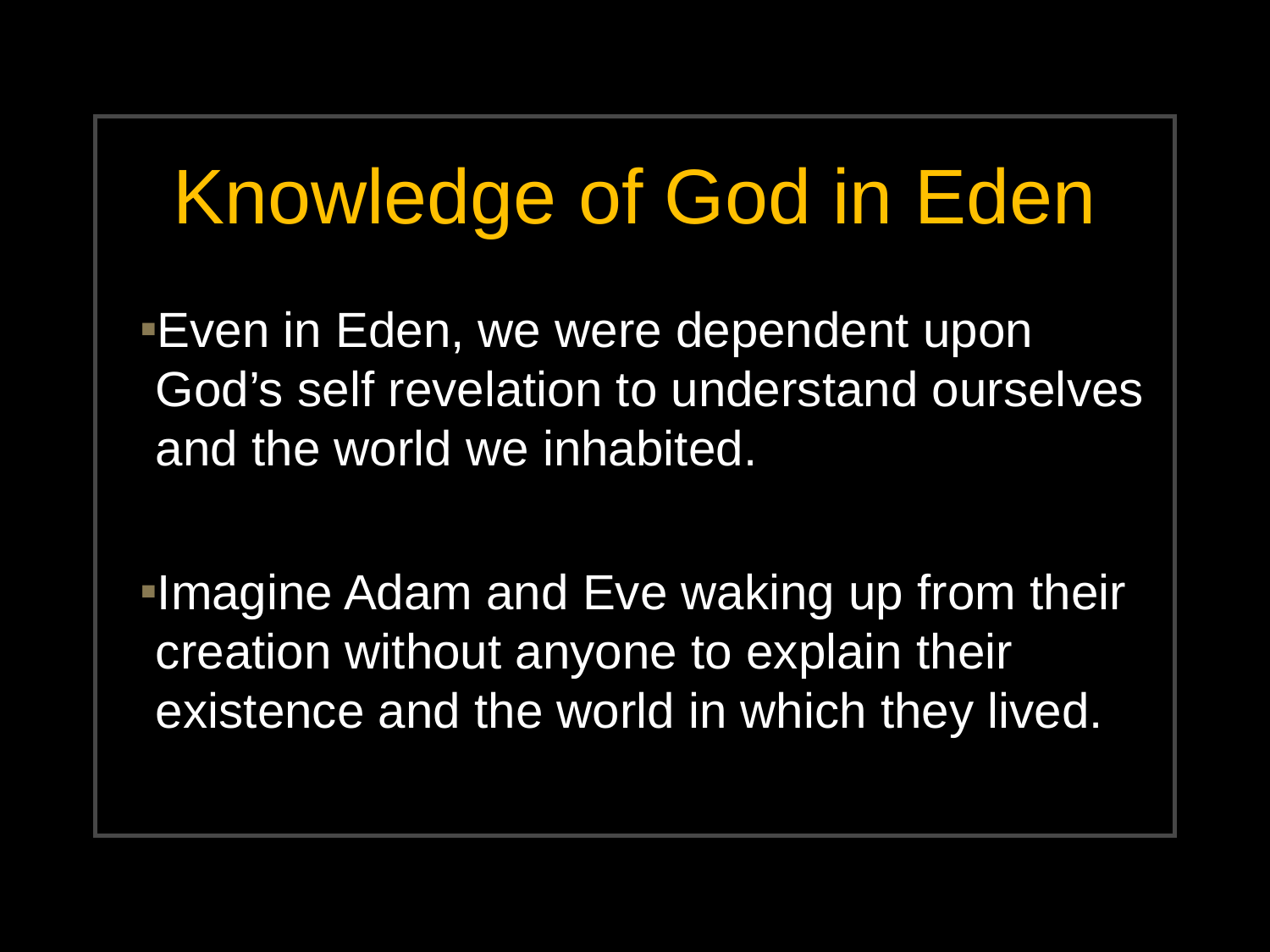

# Knowledge of God in Eden
Even in Eden, we were dependent upon God’s self revelation to understand ourselves and the world we inhabited.

Imagine Adam and Eve waking up from their creation without anyone to explain their existence and the world in which they lived.